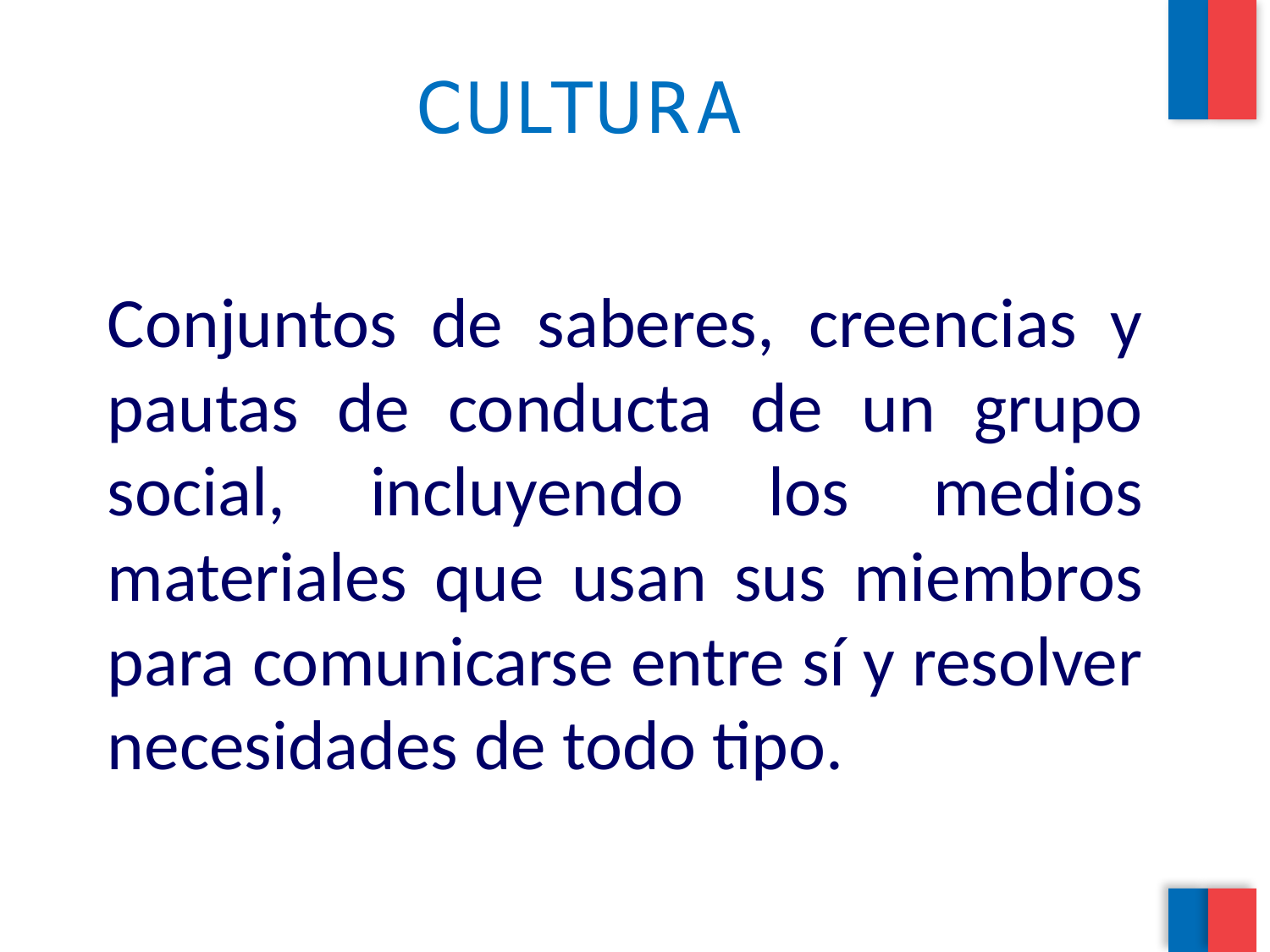

# CULTURA
Conjuntos de saberes, creencias y pautas de conducta de un grupo social, incluyendo los medios materiales que usan sus miembros para comunicarse entre sí y resolver necesidades de todo tipo.